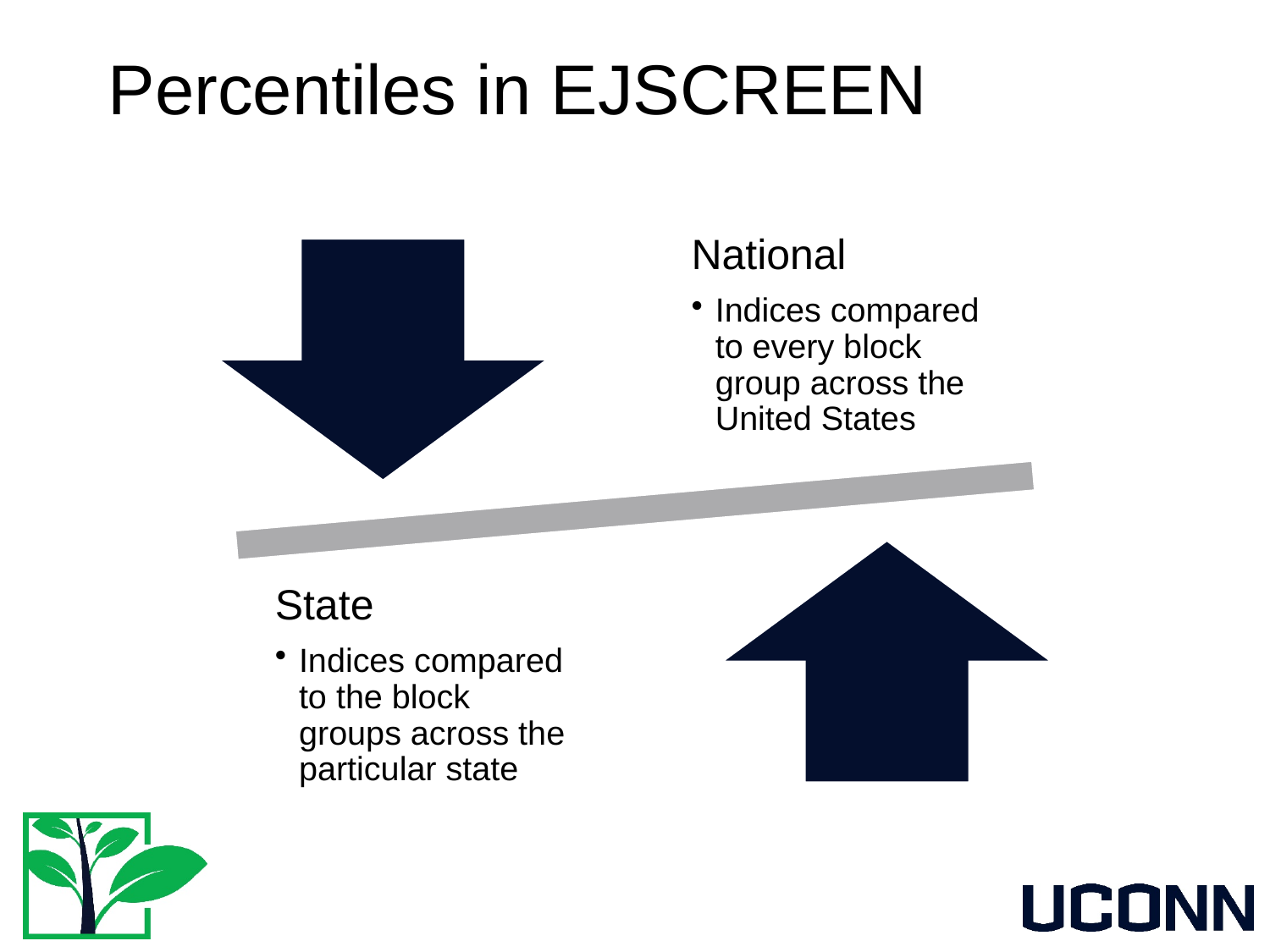

# Percentiles in EJSCREEN
National
Indices compared to every block group across the United States
State
Indices compared to the block groups across the particular state